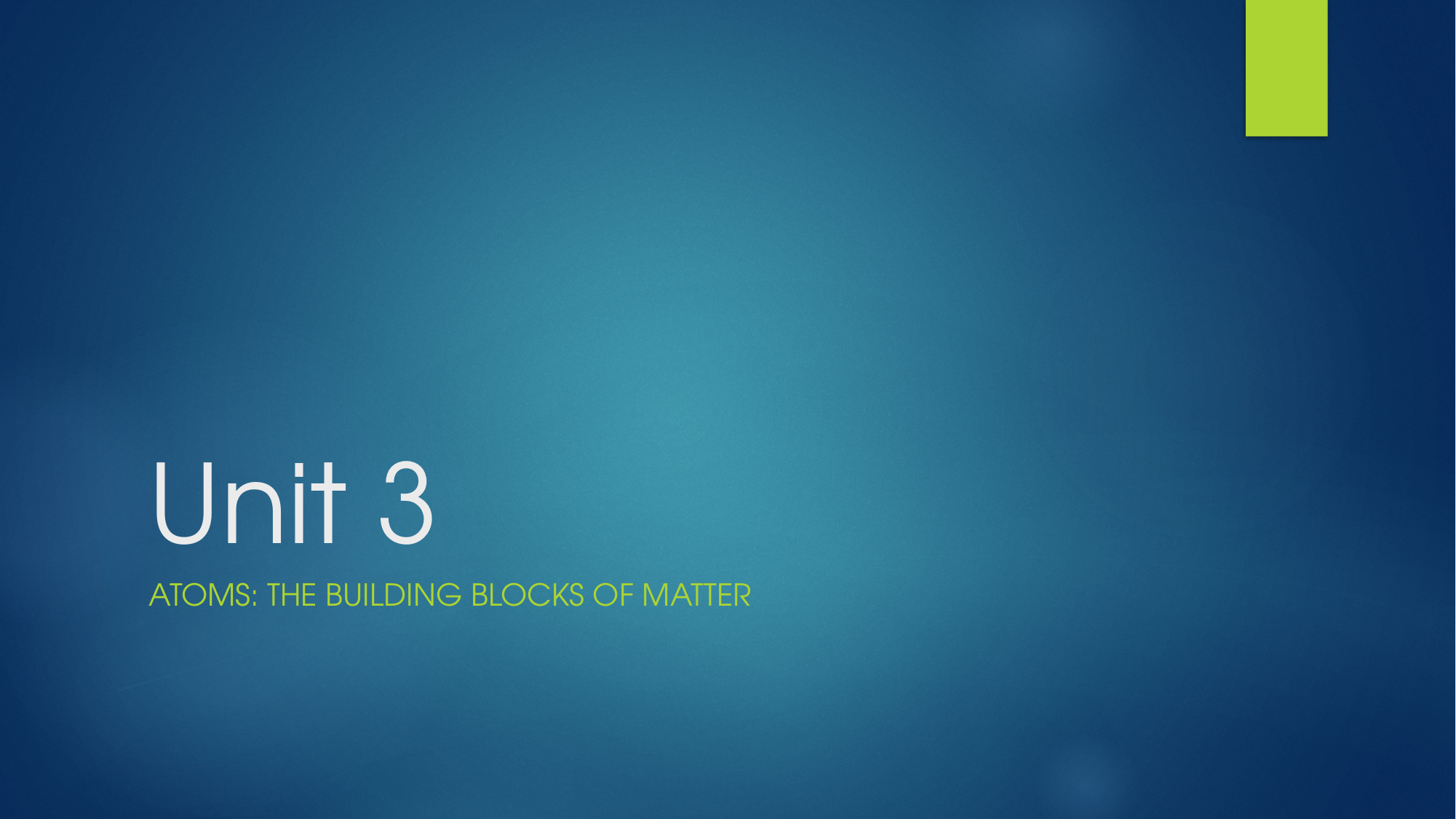

# Unit 3
Atoms: The building blocks of matter